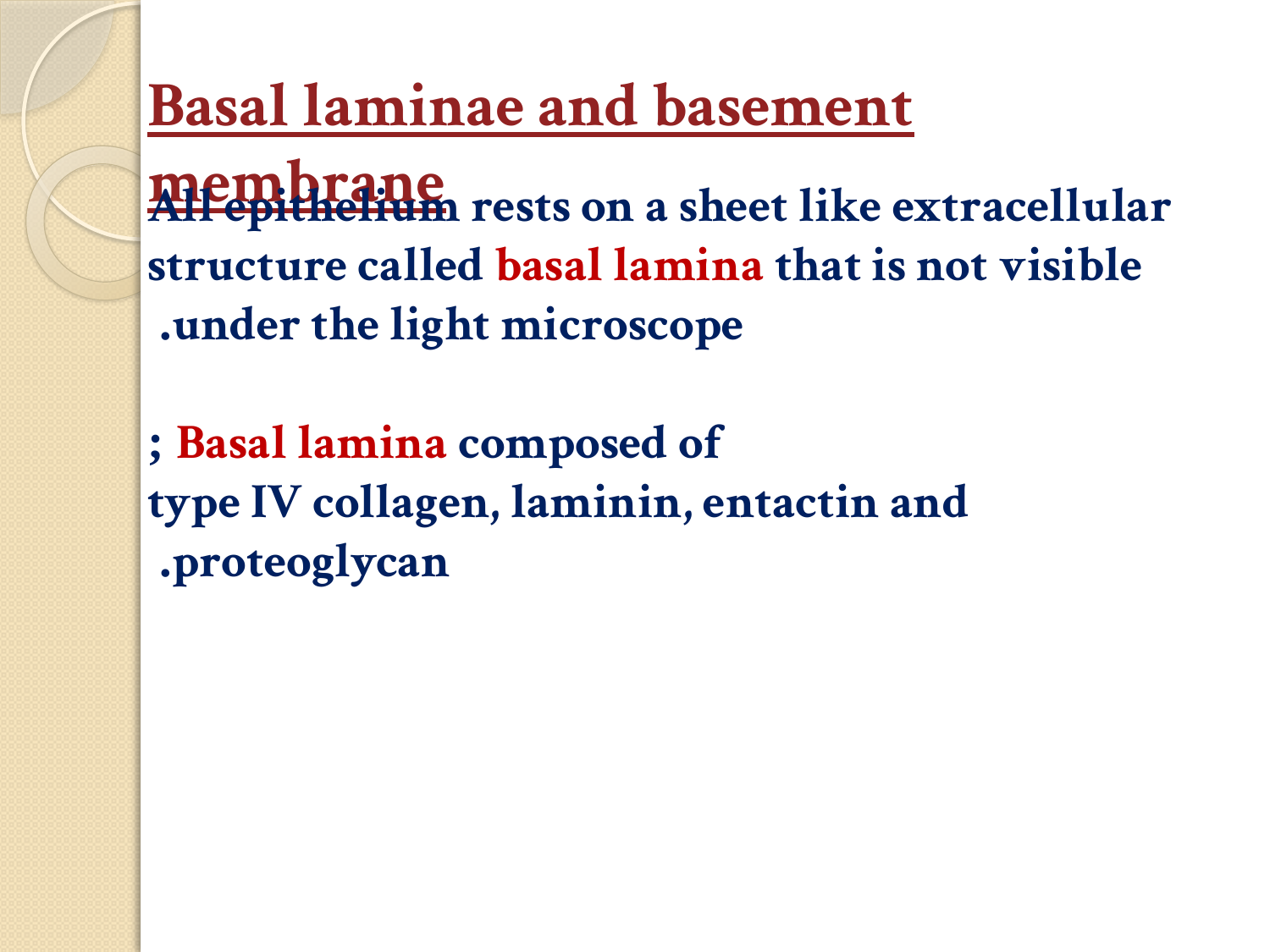

Basal laminae and basement membrane
All epithelium rests on a sheet like extracellular structure called basal lamina that is not visible under the light microscope.

Basal lamina composed of ;
 type IV collagen, laminin, entactin and proteoglycan.